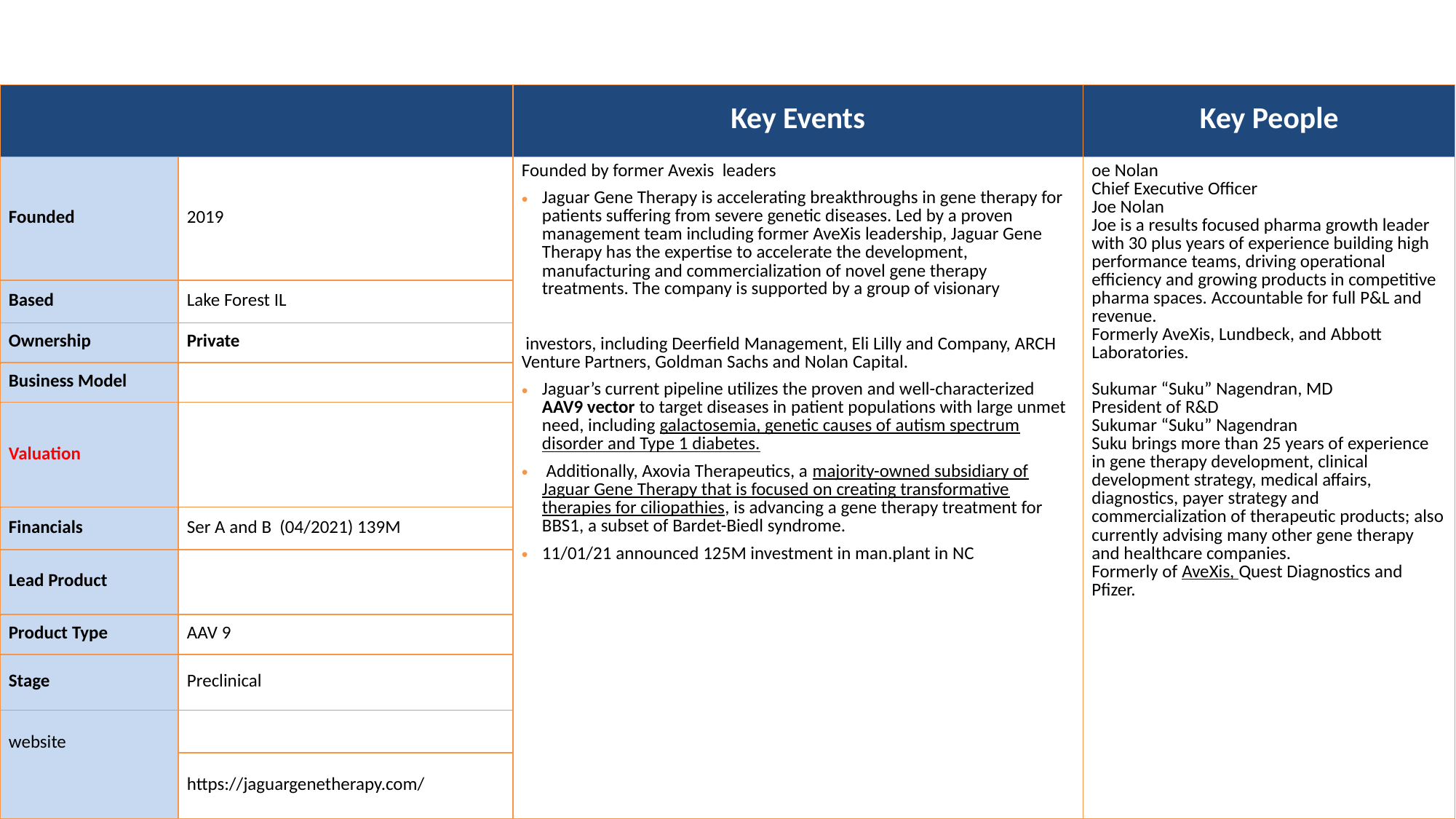

# JAGUAR Gene Therapy
|  |  | Key Events | Key People |
| --- | --- | --- | --- |
| Founded | 2019 | Founded by former Avexis leaders Jaguar Gene Therapy is accelerating breakthroughs in gene therapy for patients suffering from severe genetic diseases. Led by a proven management team including former AveXis leadership, Jaguar Gene Therapy has the expertise to accelerate the development, manufacturing and commercialization of novel gene therapy treatments. The company is supported by a group of visionary investors, including Deerfield Management, Eli Lilly and Company, ARCH Venture Partners, Goldman Sachs and Nolan Capital. Jaguar’s current pipeline utilizes the proven and well-characterized AAV9 vector to target diseases in patient populations with large unmet need, including galactosemia, genetic causes of autism spectrum disorder and Type 1 diabetes. Additionally, Axovia Therapeutics, a majority-owned subsidiary of Jaguar Gene Therapy that is focused on creating transformative therapies for ciliopathies, is advancing a gene therapy treatment for BBS1, a subset of Bardet-Biedl syndrome. 11/01/21 announced 125M investment in man.plant in NC | oe Nolan Chief Executive Officer Joe Nolan Joe is a results focused pharma growth leader with 30 plus years of experience building high performance teams, driving operational efficiency and growing products in competitive pharma spaces. Accountable for full P&L and revenue. Formerly AveXis, Lundbeck, and Abbott Laboratories. Sukumar “Suku” Nagendran, MD President of R&D Sukumar “Suku” Nagendran Suku brings more than 25 years of experience in gene therapy development, clinical development strategy, medical affairs, diagnostics, payer strategy and commercialization of therapeutic products; also currently advising many other gene therapy and healthcare companies. Formerly of AveXis, Quest Diagnostics and Pfizer. |
| Based | Lake Forest IL |  |  |
| Ownership | Private |  |  |
| Business Model |  |  |  |
| Valuation |  |  |  |
| Financials | Ser A and B (04/2021) 139M |  |  |
| Lead Product |  |  |  |
| Product Type | AAV 9 |  |  |
| Stage | Preclinical |  |  |
| website |  |  |  |
|  | https://jaguargenetherapy.com/ |  |  |